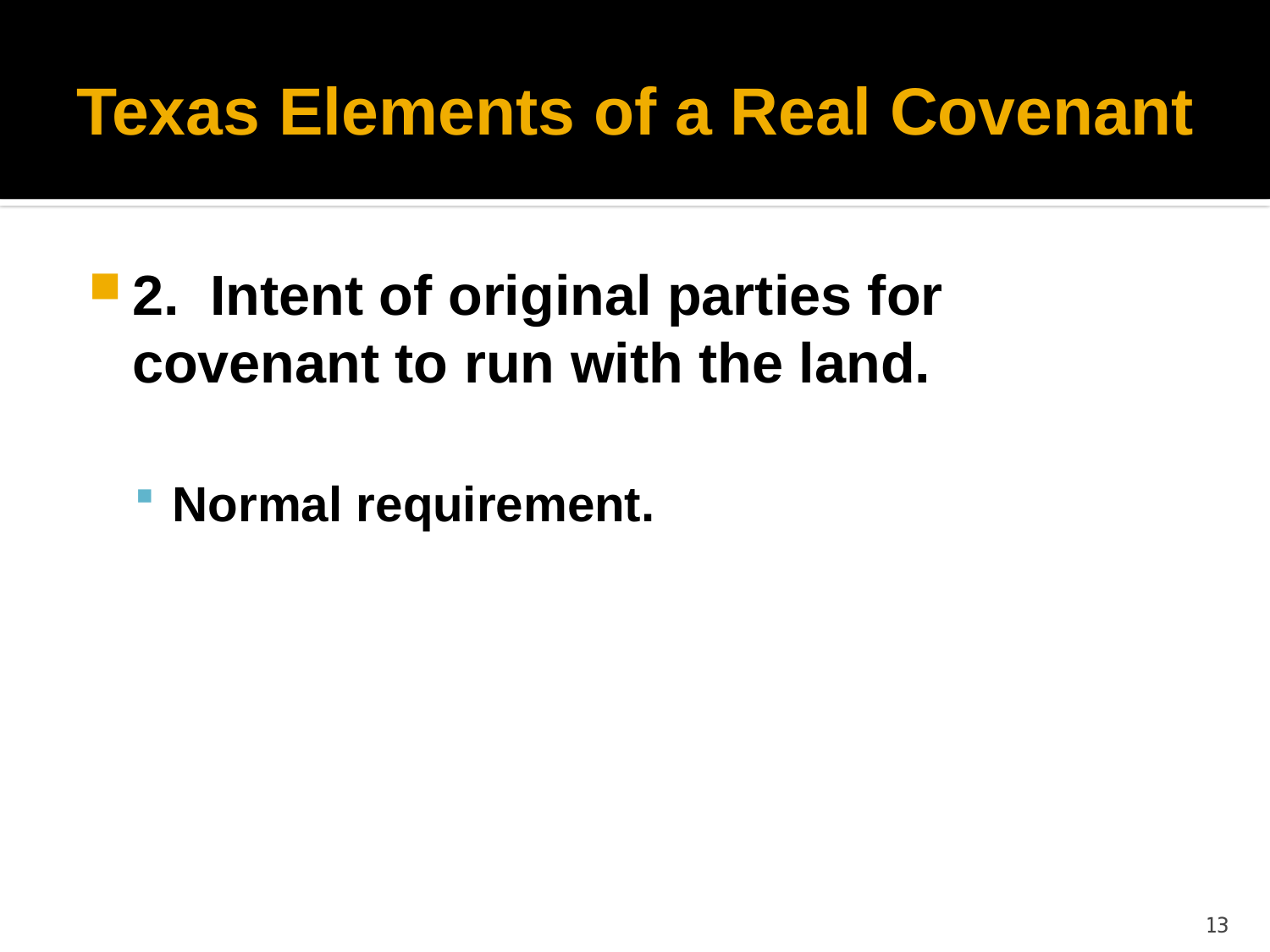

# Texas Elements of a Real Covenant
2.  Intent of original parties for covenant to run with the land.

Normal requirement.
13